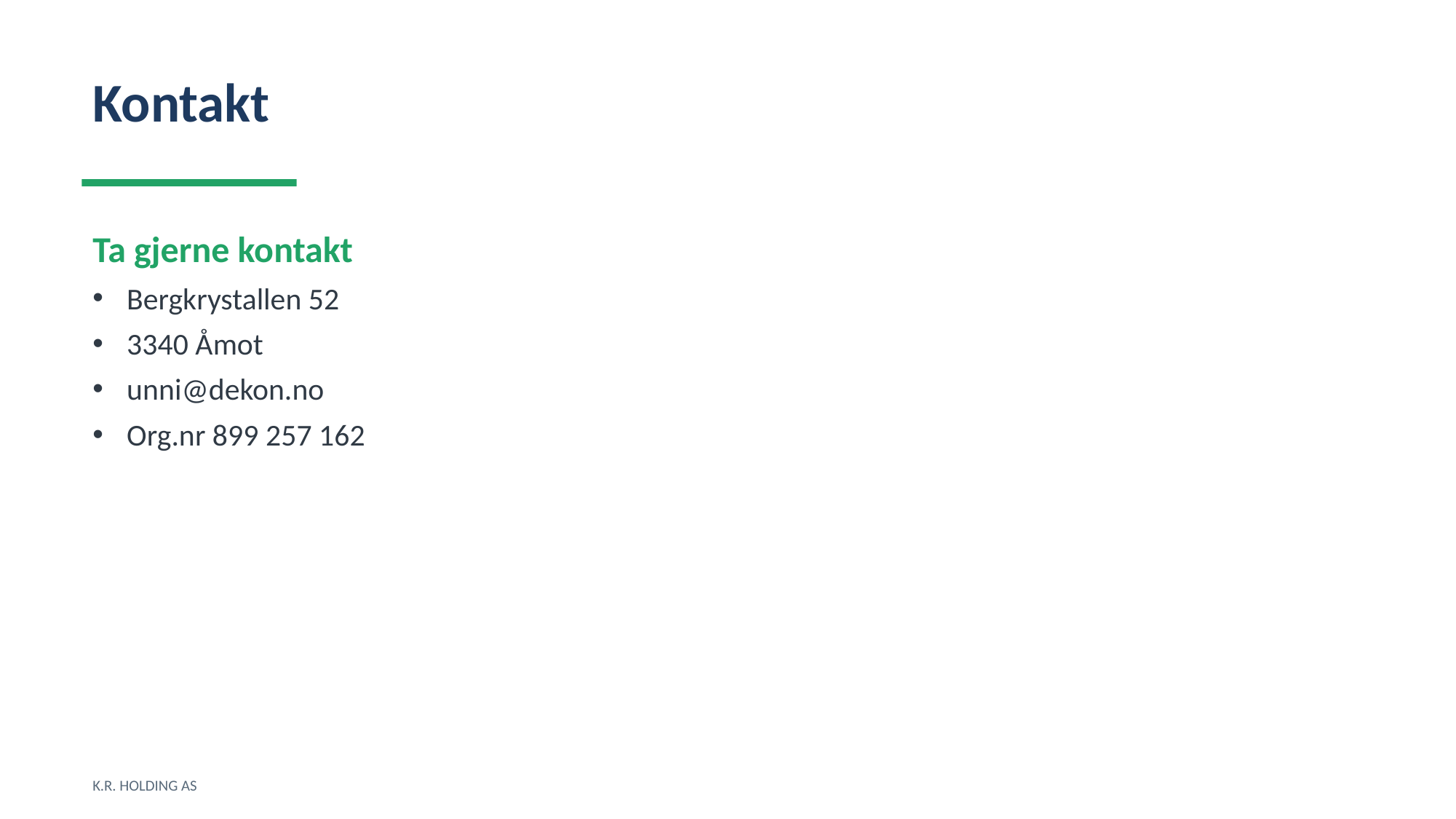

Kontakt

Ta gjerne kontakt
Bergkrystallen 52
3340 Åmot
unni@dekon.no
Org.nr 899 257 162
K.R. HOLDING AS